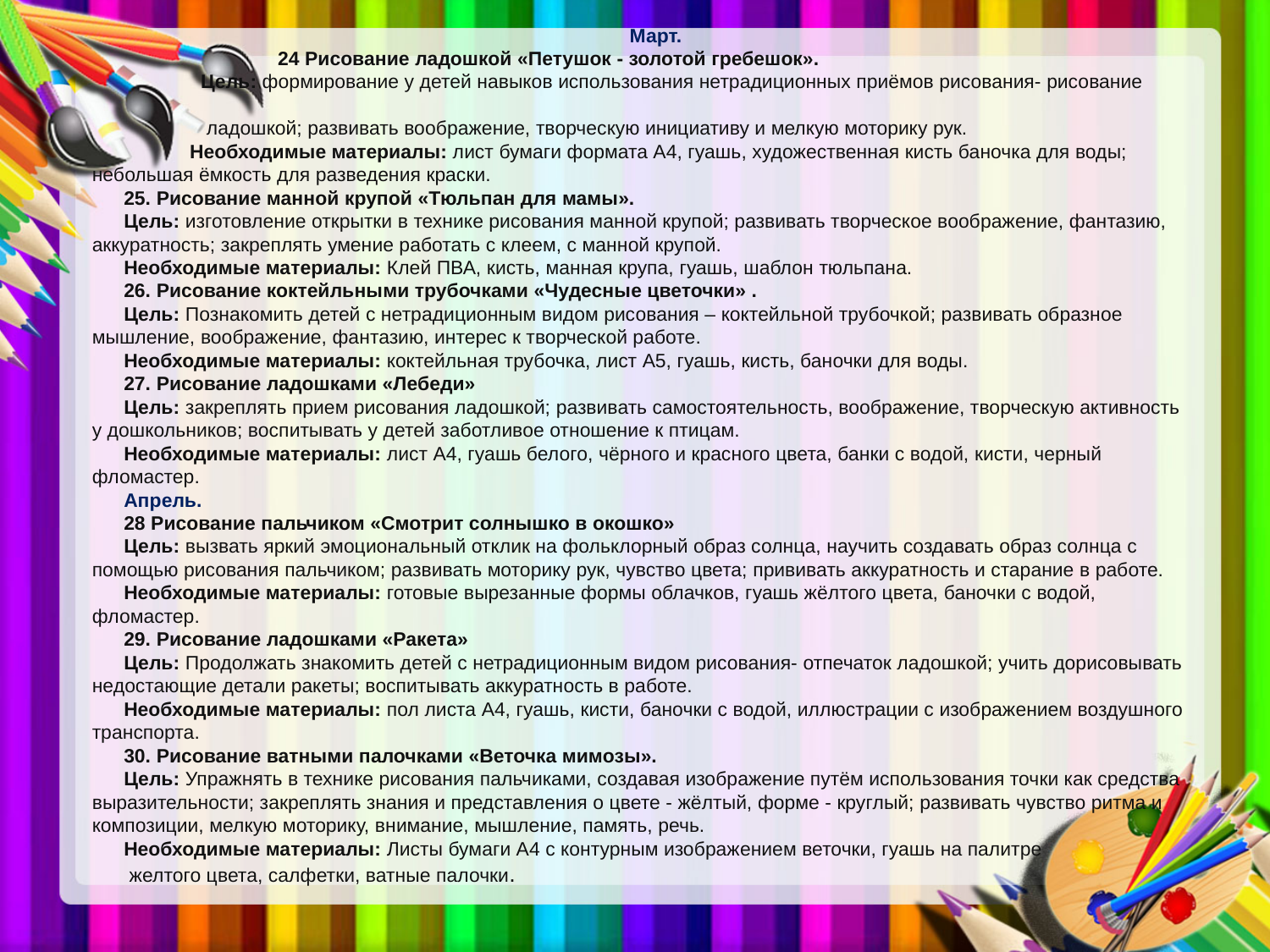

Март.
                            24 Рисование ладошкой «Петушок - золотой гребешок».
              Цель: формирование у детей навыков использования нетрадиционных приёмов рисования- рисование
               ладошкой; развивать воображение, творческую инициативу и мелкую моторику рук.
            Необходимые материалы: лист бумаги формата А4, гуашь, художественная кисть баночка для воды; небольшая ёмкость для разведения краски.
25. Рисование манной крупой «Тюльпан для мамы».
Цель: изготовление открытки в технике рисования манной крупой; развивать творческое воображение, фантазию, аккуратность; закреплять умение работать с клеем, с манной крупой.
Необходимые материалы: Клей ПВА, кисть, манная крупа, гуашь, шаблон тюльпана.
26. Рисование коктейльными трубочками «Чудесные цветочки» .
Цель: Познакомить детей с нетрадиционным видом рисования – коктейльной трубочкой; развивать образное мышление, воображение, фантазию, интерес к творческой работе.
Необходимые материалы: коктейльная трубочка, лист А5, гуашь, кисть, баночки для воды.
27. Рисование ладошками «Лебеди»
Цель: закреплять прием рисования ладошкой; развивать самостоятельность, воображение, творческую активность у дошкольников; воспитывать у детей заботливое отношение к птицам.
Необходимые материалы: лист А4, гуашь белого, чёрного и красного цвета, банки с водой, кисти, черный фломастер.
Апрель.
28 Рисование пальчиком «Смотрит солнышко в окошко»
Цель: вызвать яркий эмоциональный отклик на фольклорный образ солнца, научить создавать образ солнца с помощью рисования пальчиком; развивать моторику рук, чувство цвета; прививать аккуратность и старание в работе.
Необходимые материалы: готовые вырезанные формы облачков, гуашь жёлтого цвета, баночки с водой, фломастер.
29. Рисование ладошками «Ракета»
Цель: Продолжать знакомить детей с нетрадиционным видом рисования- отпечаток ладошкой; учить дорисовывать недостающие детали ракеты; воспитывать аккуратность в работе.
Необходимые материалы: пол листа А4, гуашь, кисти, баночки с водой, иллюстрации с изображением воздушного транспорта.
30. Рисование ватными палочками «Веточка мимозы».
Цель: Упражнять в технике рисования пальчиками, создавая изображение путём использования точки как средства выразительности; закреплять знания и представления о цвете - жёлтый, форме - круглый; развивать чувство ритма и композиции, мелкую моторику, внимание, мышление, память, речь.
Необходимые материалы: Листы бумаги А4 с контурным изображением веточки, гуашь на палитре
 желтого цвета, салфетки, ватные палочки.